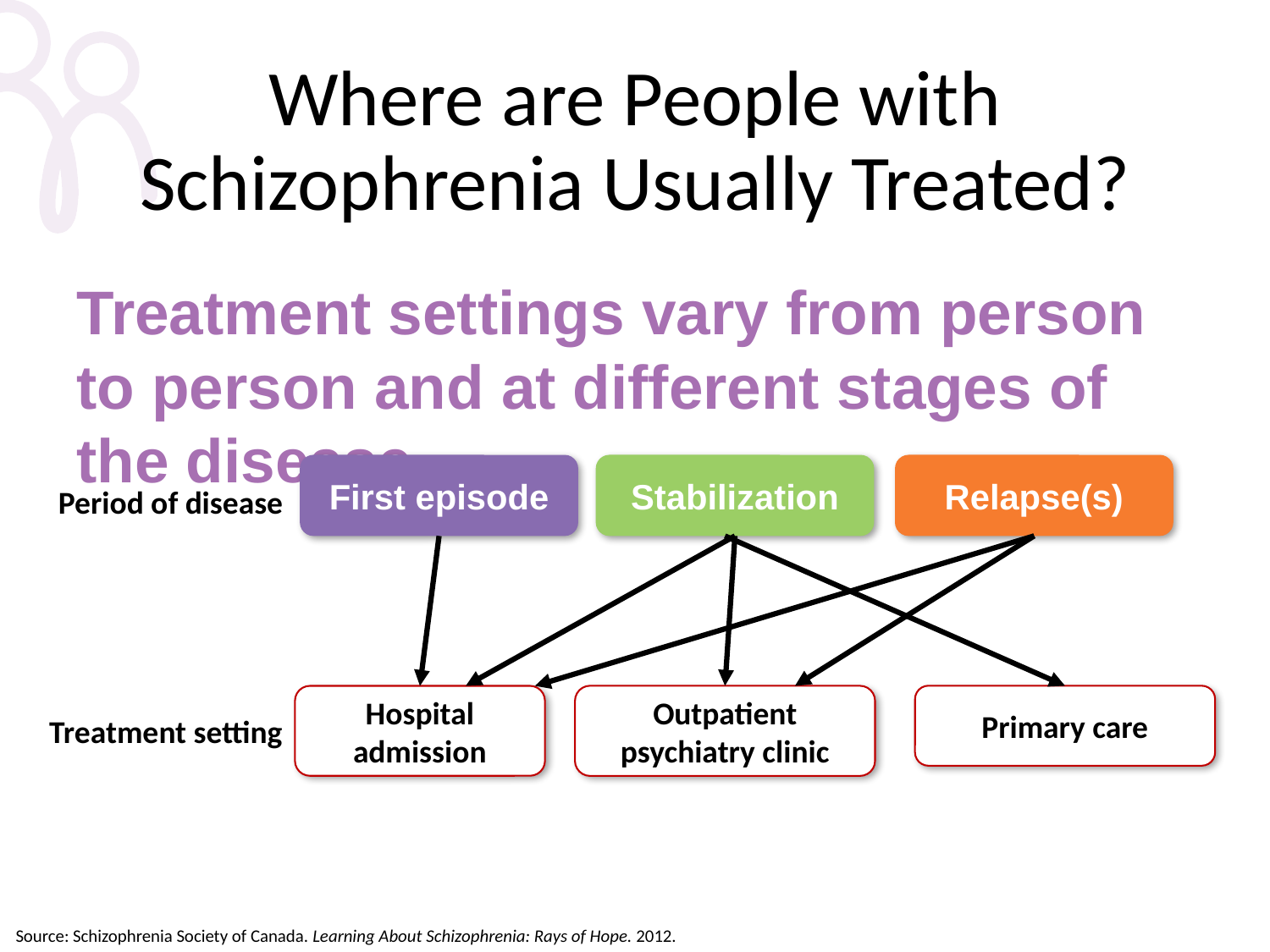

# Where are People with Schizophrenia Usually Treated?
Treatment settings vary from person to person and at different stages of the disease

First episode
Stabilization
Relapse(s)
Period of disease
Outpatient psychiatry clinic
Primary care
Hospital
admission
Treatment setting
Source: Schizophrenia Society of Canada. Learning About Schizophrenia: Rays of Hope. 2012.